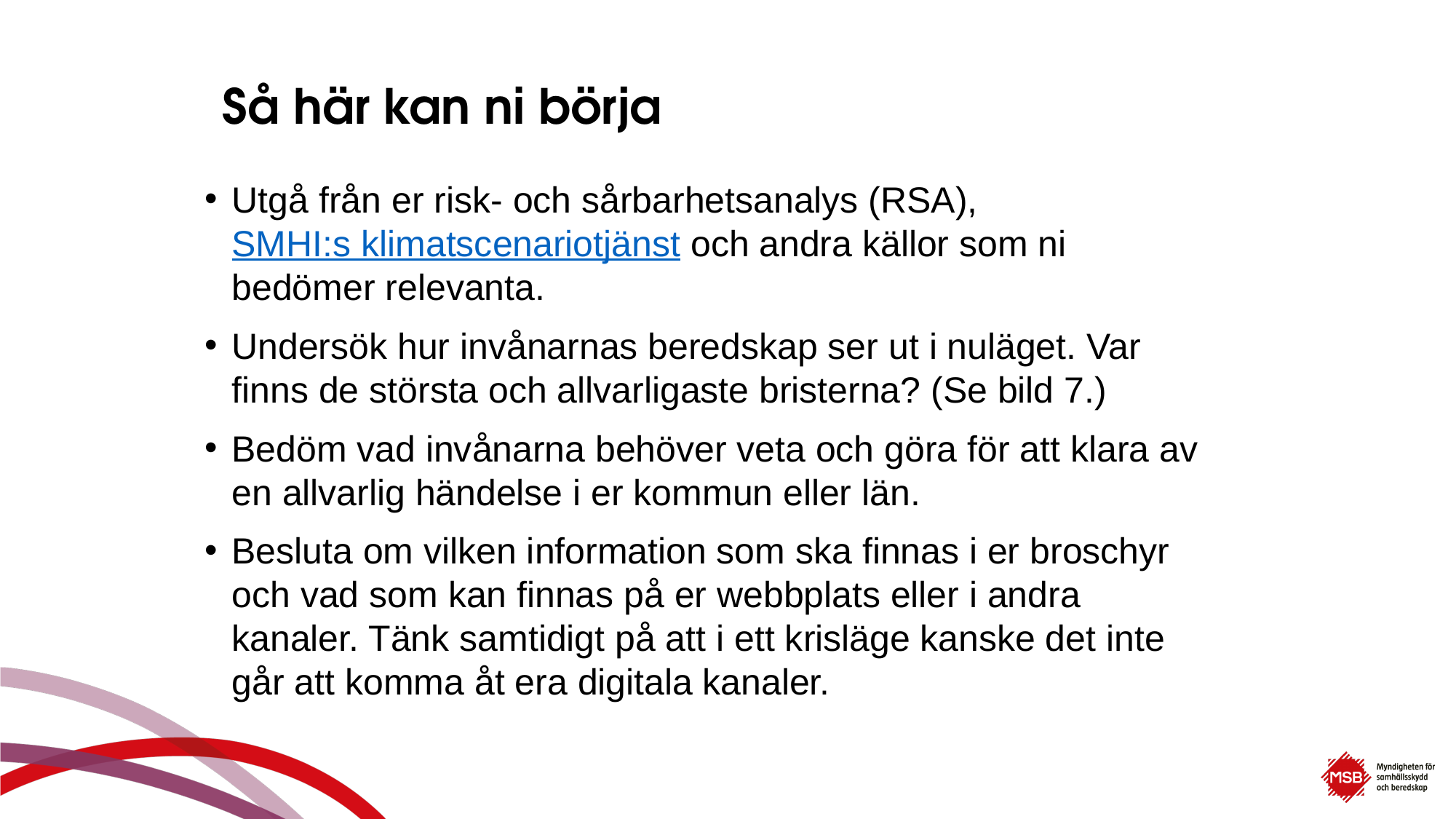

# Så här kan ni börja
Utgå från er risk- och sårbarhetsanalys (RSA), SMHI:s klimatscenariotjänst och andra källor som ni bedömer relevanta.
Undersök hur invånarnas beredskap ser ut i nuläget. Var finns de största och allvarligaste bristerna? (Se bild 7.)
Bedöm vad invånarna behöver veta och göra för att klara av en allvarlig händelse i er kommun eller län.
Besluta om vilken information som ska finnas i er broschyr och vad som kan finnas på er webbplats eller i andra kanaler. Tänk samtidigt på att i ett krisläge kanske det inte går att komma åt era digitala kanaler.